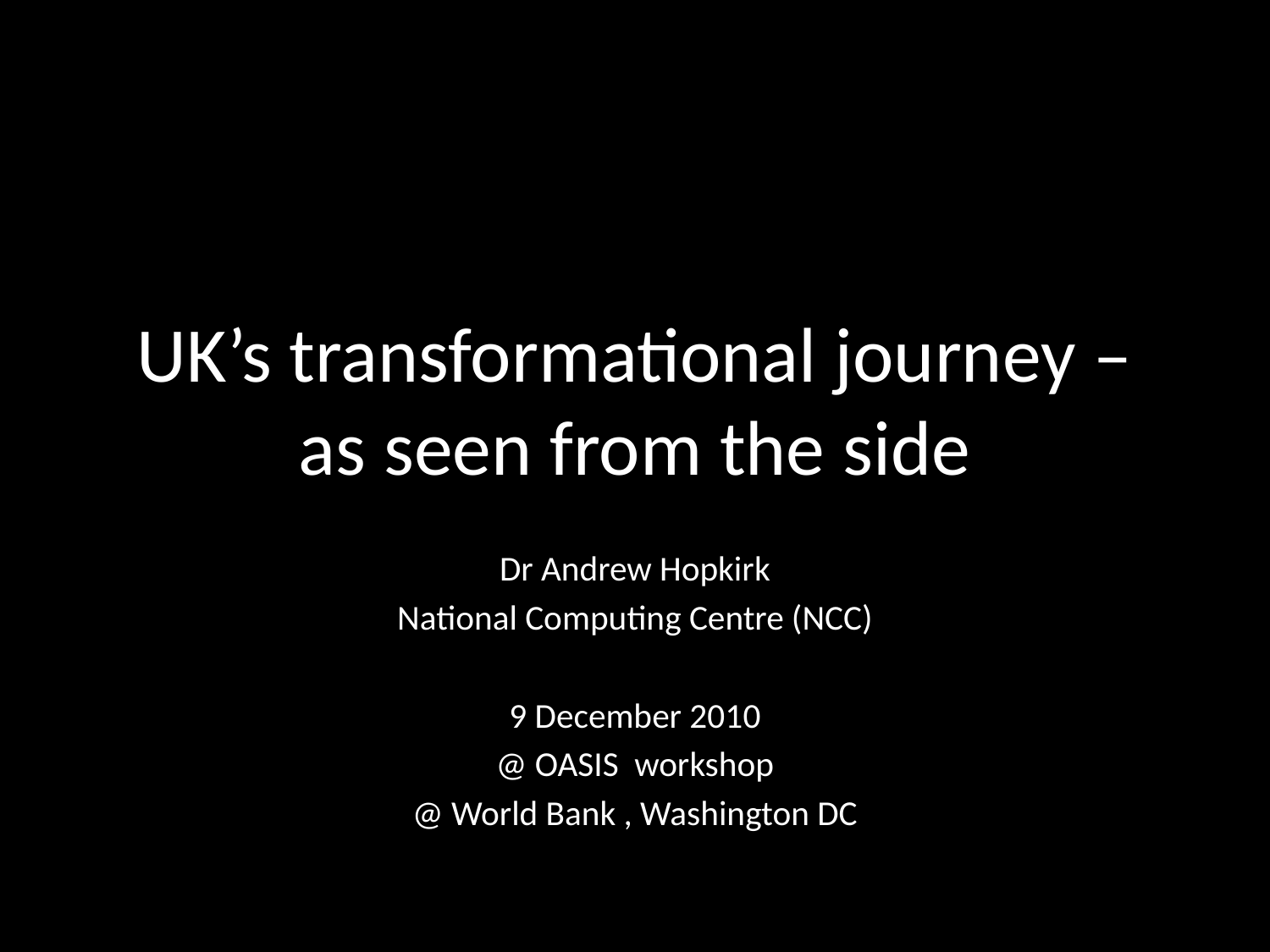

# UK’s transformational journey – as seen from the side
Dr Andrew Hopkirk
National Computing Centre (NCC)

9 December 2010
@ OASIS  workshop
@ World Bank , Washington DC